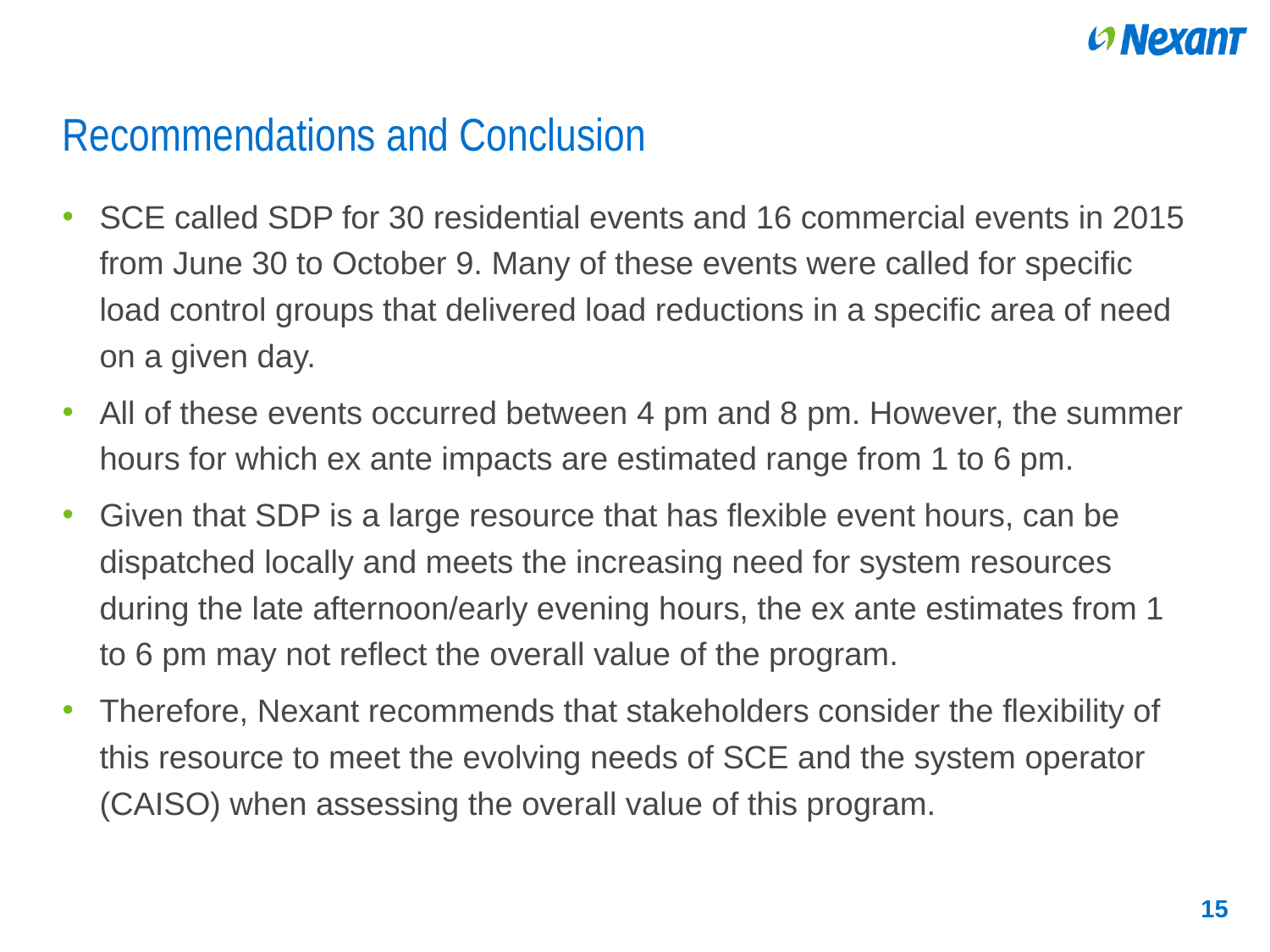

# Recommendations and Conclusion
SCE called SDP for 30 residential events and 16 commercial events in 2015 from June 30 to October 9. Many of these events were called for specific load control groups that delivered load reductions in a specific area of need on a given day.
All of these events occurred between 4 pm and 8 pm. However, the summer hours for which ex ante impacts are estimated range from 1 to 6 pm.
Given that SDP is a large resource that has flexible event hours, can be dispatched locally and meets the increasing need for system resources during the late afternoon/early evening hours, the ex ante estimates from 1 to 6 pm may not reflect the overall value of the program.
Therefore, Nexant recommends that stakeholders consider the flexibility of this resource to meet the evolving needs of SCE and the system operator (CAISO) when assessing the overall value of this program.

15